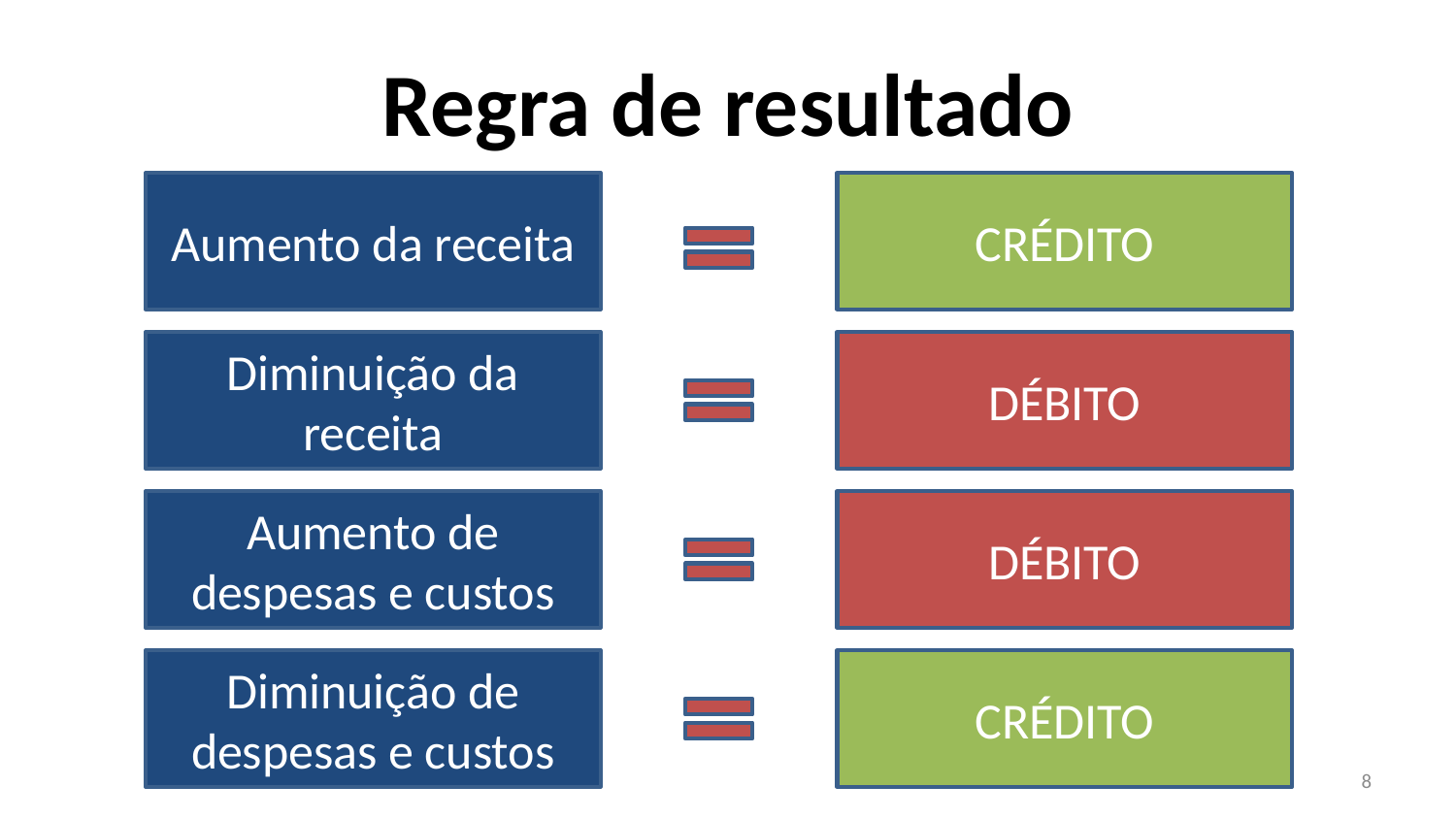

# Regra de resultado
Aumento da receita
CRÉDITO

Diminuição da receita
DÉBITO

Aumento de despesas e custos
DÉBITO

Diminuição de despesas e custos
CRÉDITO

8